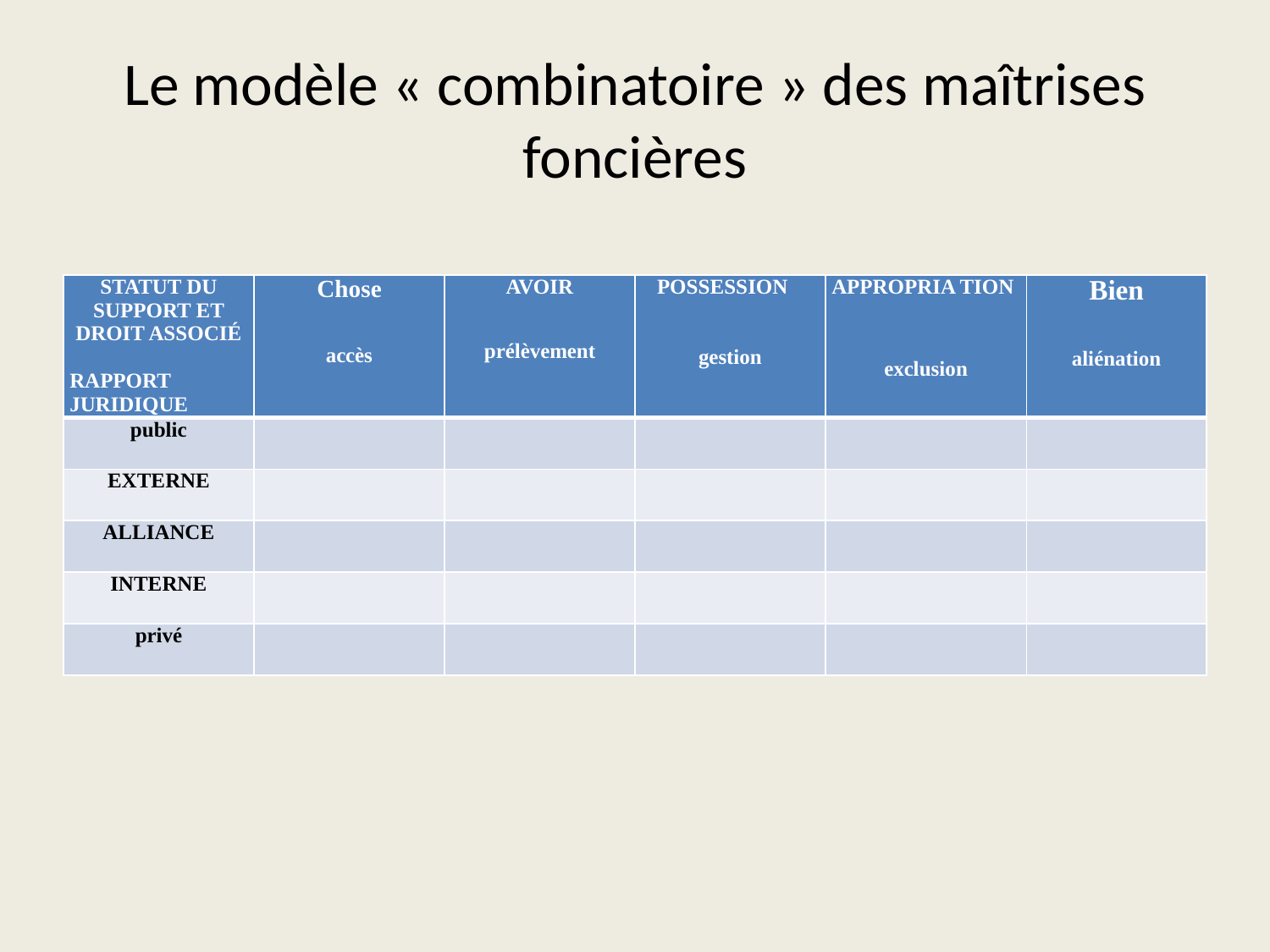

# Le modèle « combinatoire » des maîtrises foncières
| STATUT DU SUPPORT ET DROIT ASSOCIÉ RAPPORT JURIDIQUE | Chose accès | AVOIR prélèvement | POSSESSION gestion | APPROPRIA TION exclusion | Bien aliénation |
| --- | --- | --- | --- | --- | --- |
| public |  |  |  |  |  |
| EXTERNE |  |  |  |  |  |
| ALLIANCE |  |  |  |  |  |
| INTERNE |  |  |  |  |  |
| privé |  |  |  |  |  |